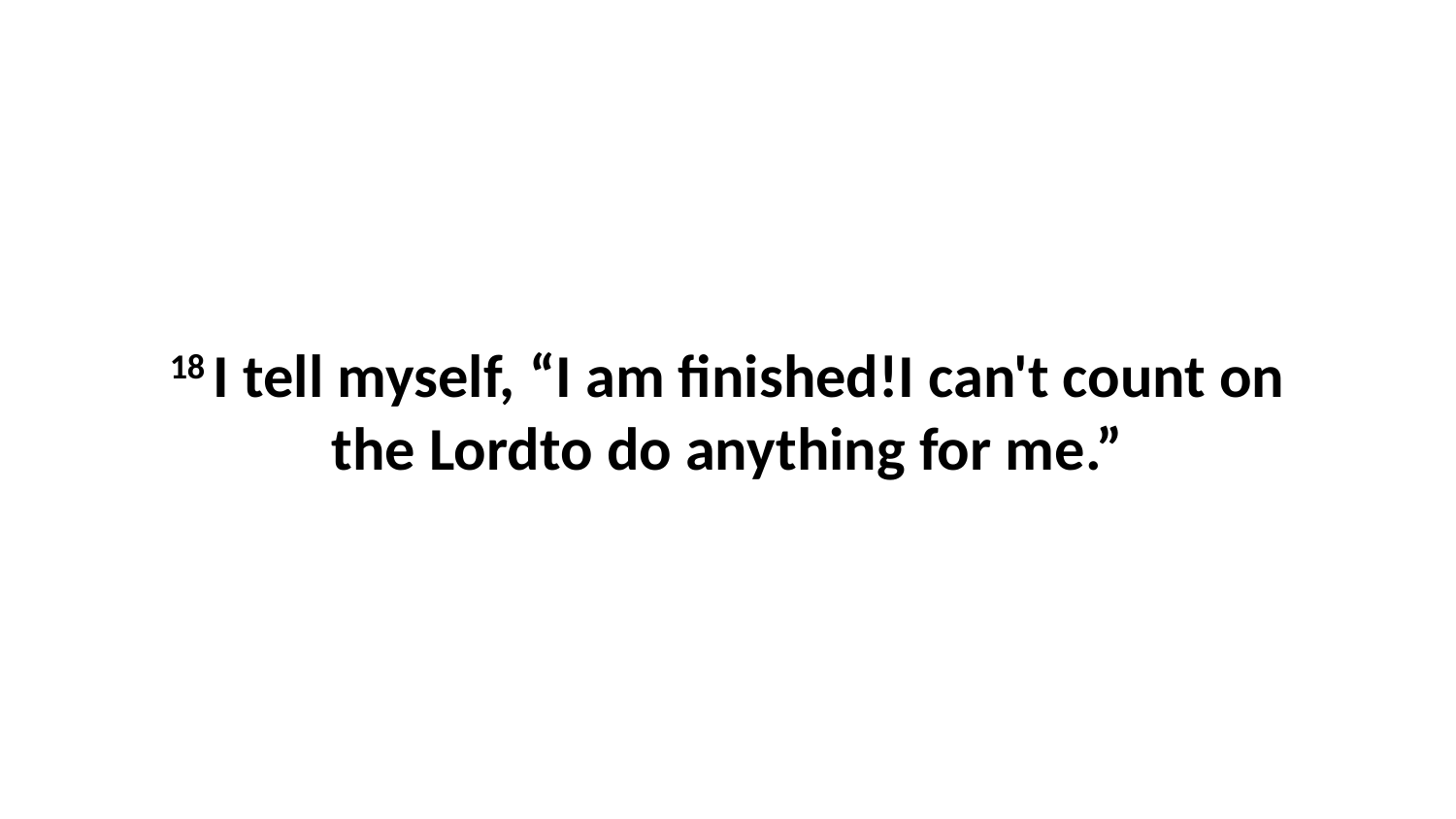

18 I tell myself, “I am finished!I can't count on the Lordto do anything for me.”